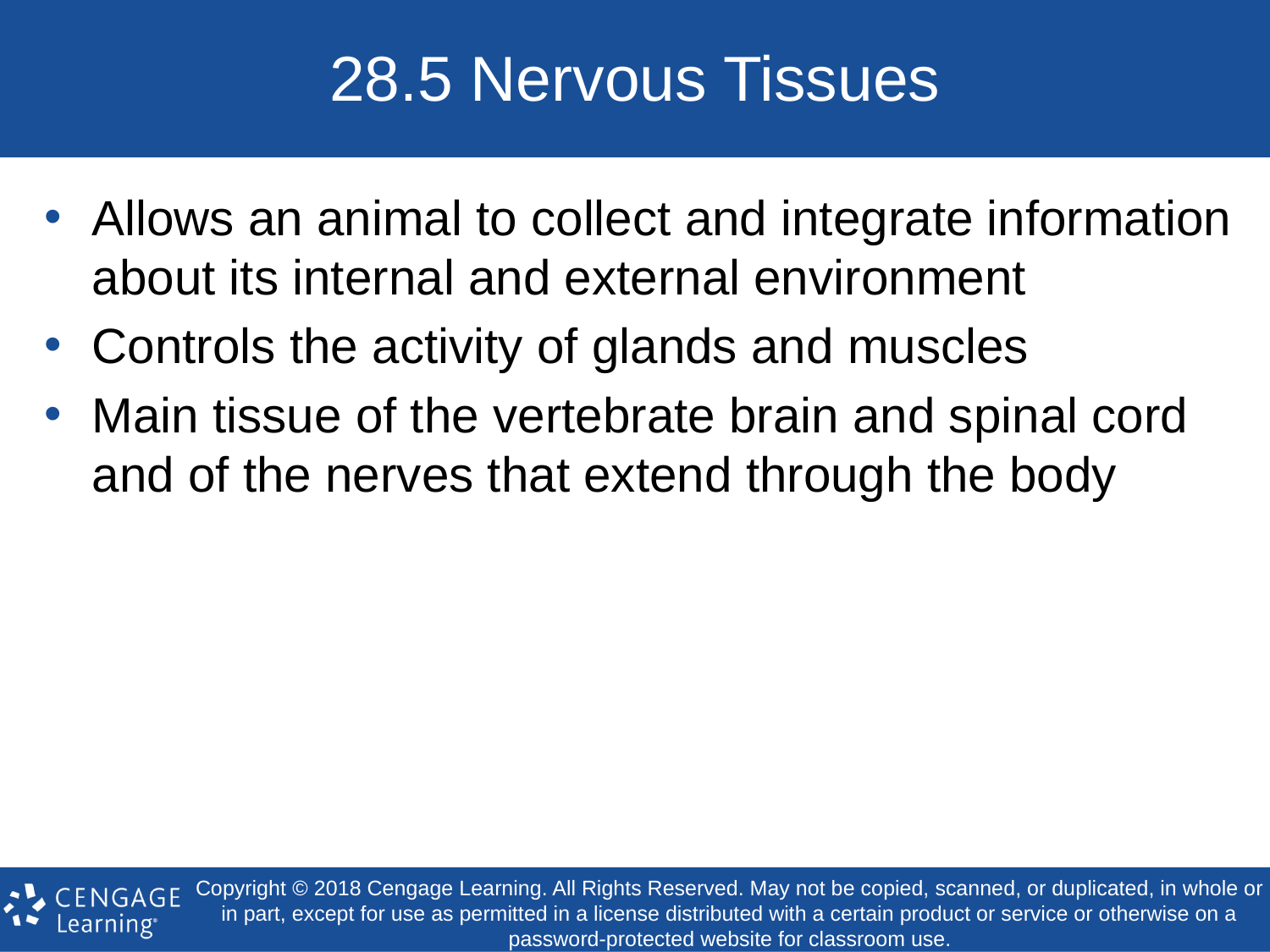

# 28.5 Nervous Tissues
Allows an animal to collect and integrate information about its internal and external environment
Controls the activity of glands and muscles
Main tissue of the vertebrate brain and spinal cord and of the nerves that extend through the body